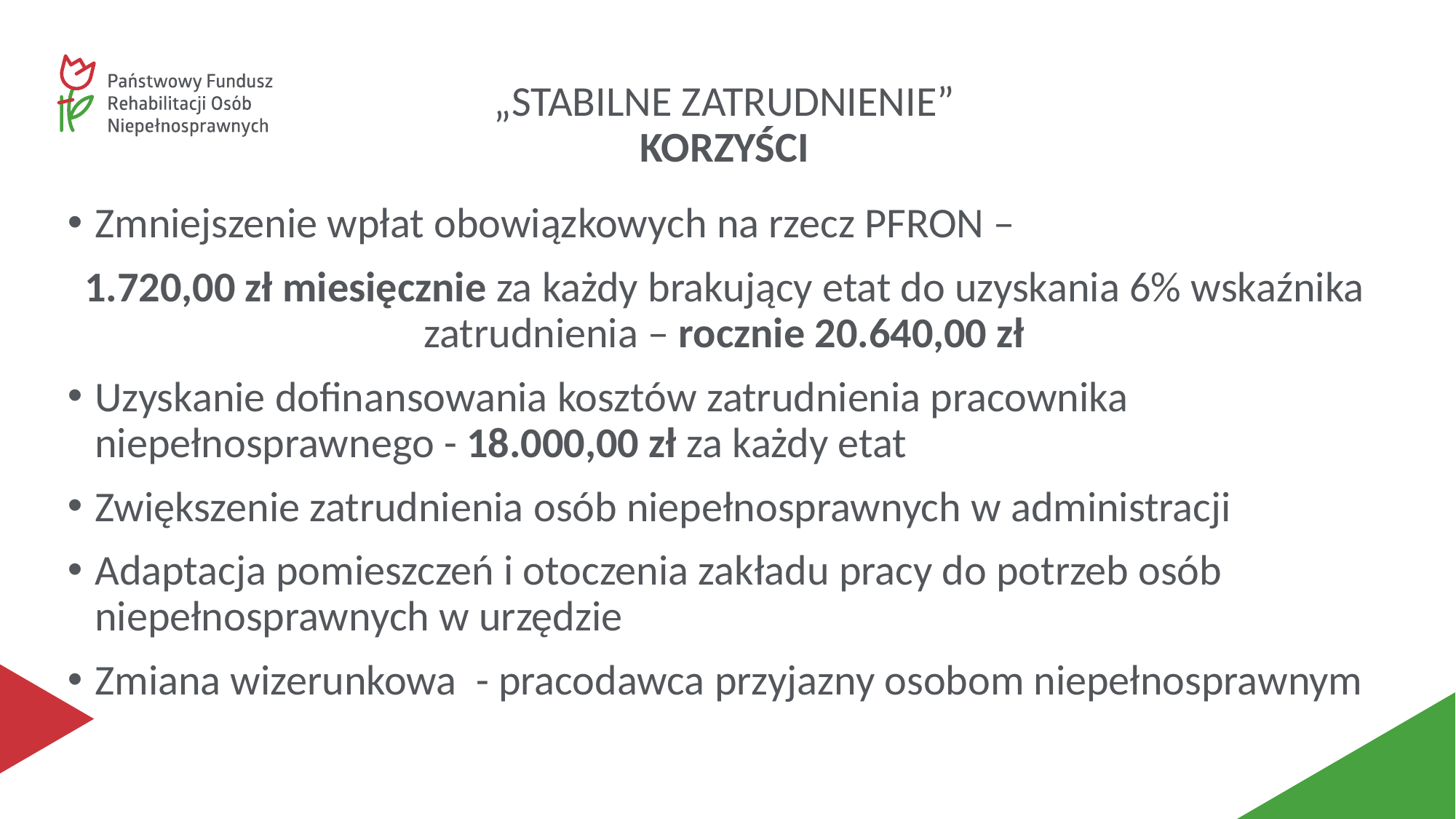

# „STABILNE ZATRUDNIENIE” KORZYŚCI
Zmniejszenie wpłat obowiązkowych na rzecz PFRON –
1.720,00 zł miesięcznie za każdy brakujący etat do uzyskania 6% wskaźnika zatrudnienia – rocznie 20.640,00 zł
Uzyskanie dofinansowania kosztów zatrudnienia pracownika niepełnosprawnego - 18.000,00 zł za każdy etat
Zwiększenie zatrudnienia osób niepełnosprawnych w administracji
Adaptacja pomieszczeń i otoczenia zakładu pracy do potrzeb osób niepełnosprawnych w urzędzie
Zmiana wizerunkowa  - pracodawca przyjazny osobom niepełnosprawnym